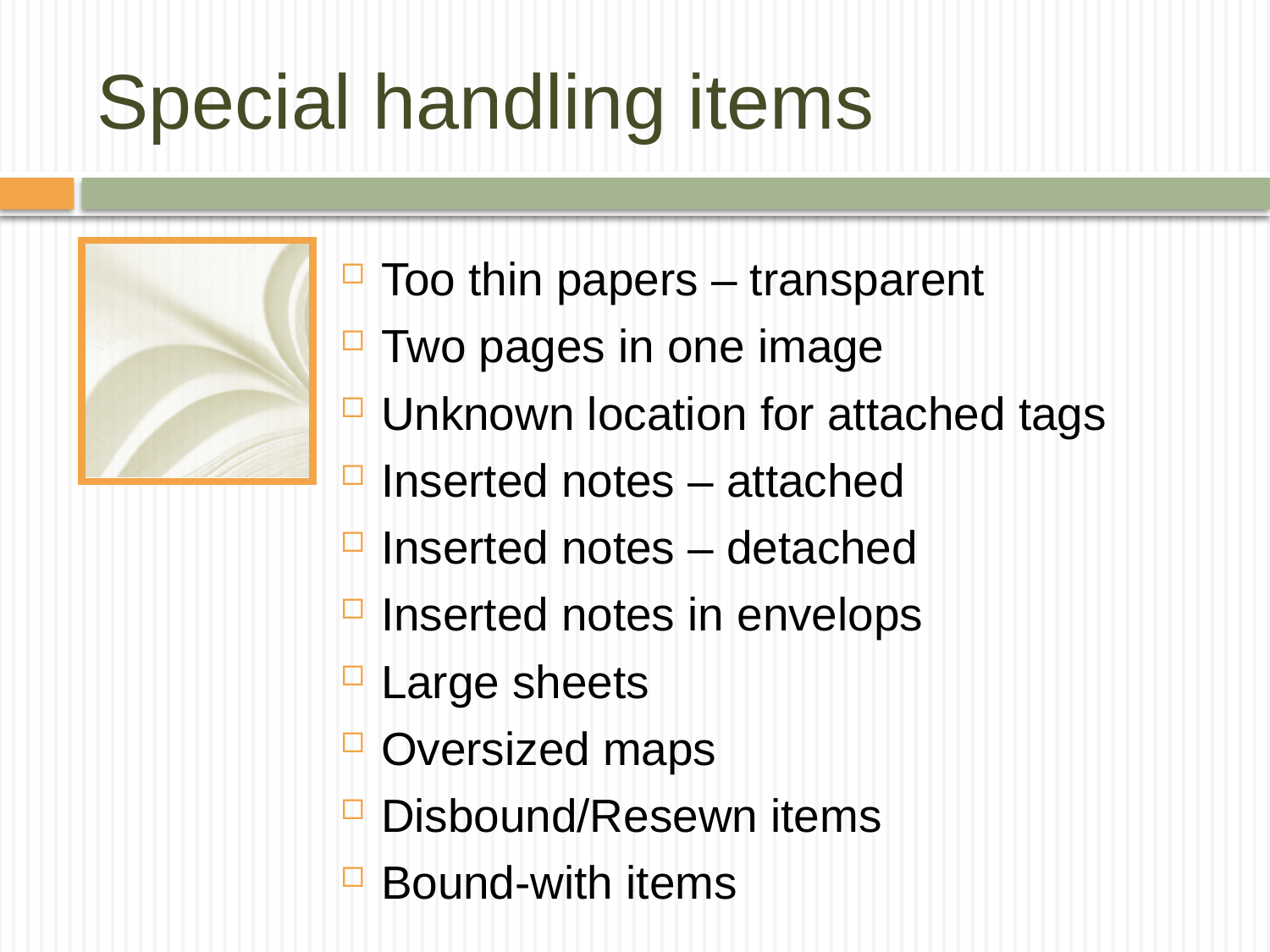

# Special handling items
Too thin papers – transparent
Two pages in one image
Unknown location for attached tags
Inserted notes – attached
Inserted notes – detached
Inserted notes in envelops
Large sheets
Oversized maps
Disbound/Resewn items
Bound-with items